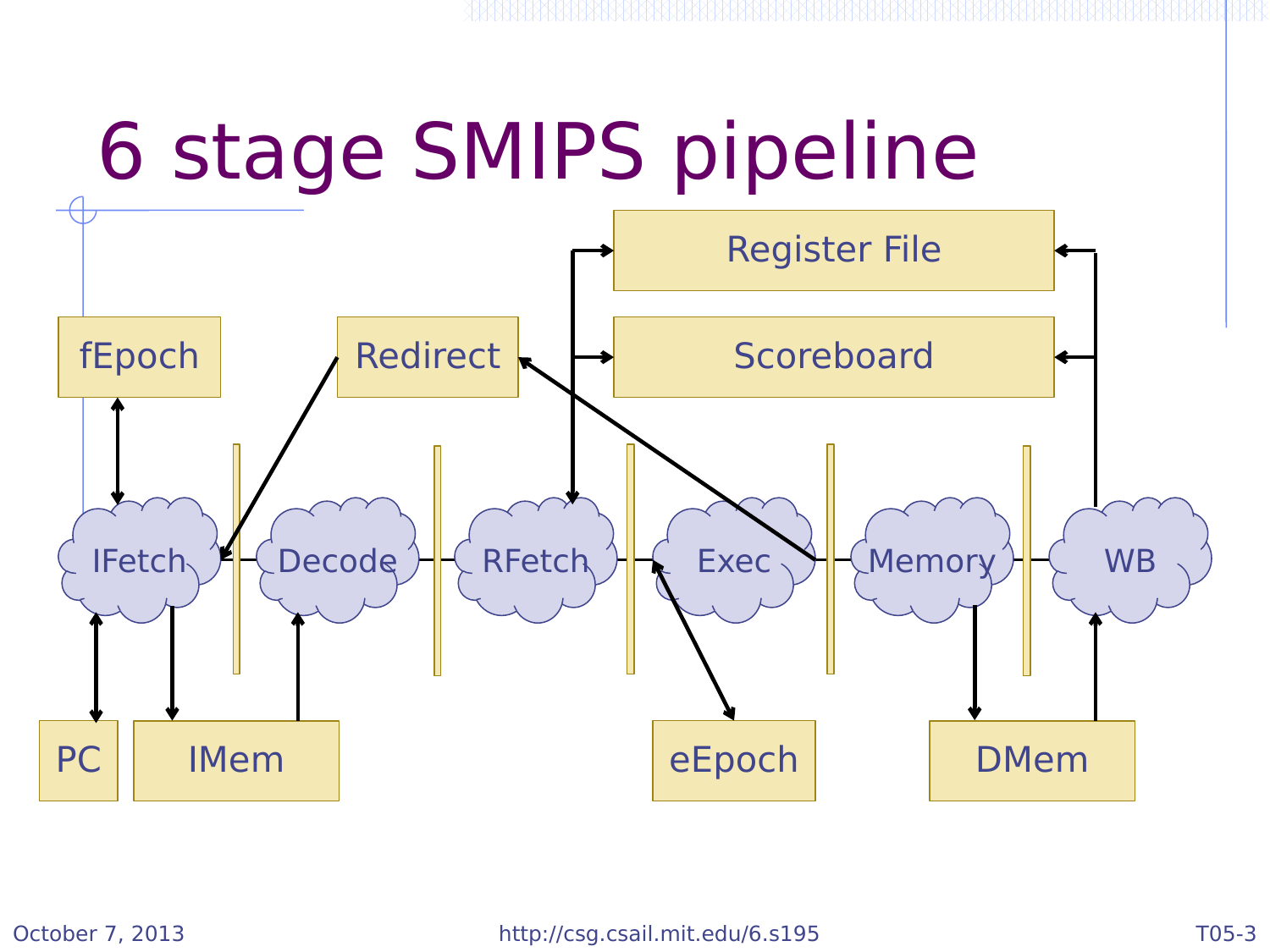

# 6 stage SMIPS pipeline
Register File
fEpoch
Redirect
Scoreboard

IFetch
Decode
RFetch
Exec
Memory
WB
PC
eEpoch
IMem
DMem
October 7, 2013
http://csg.csail.mit.edu/6.s195
T05-3